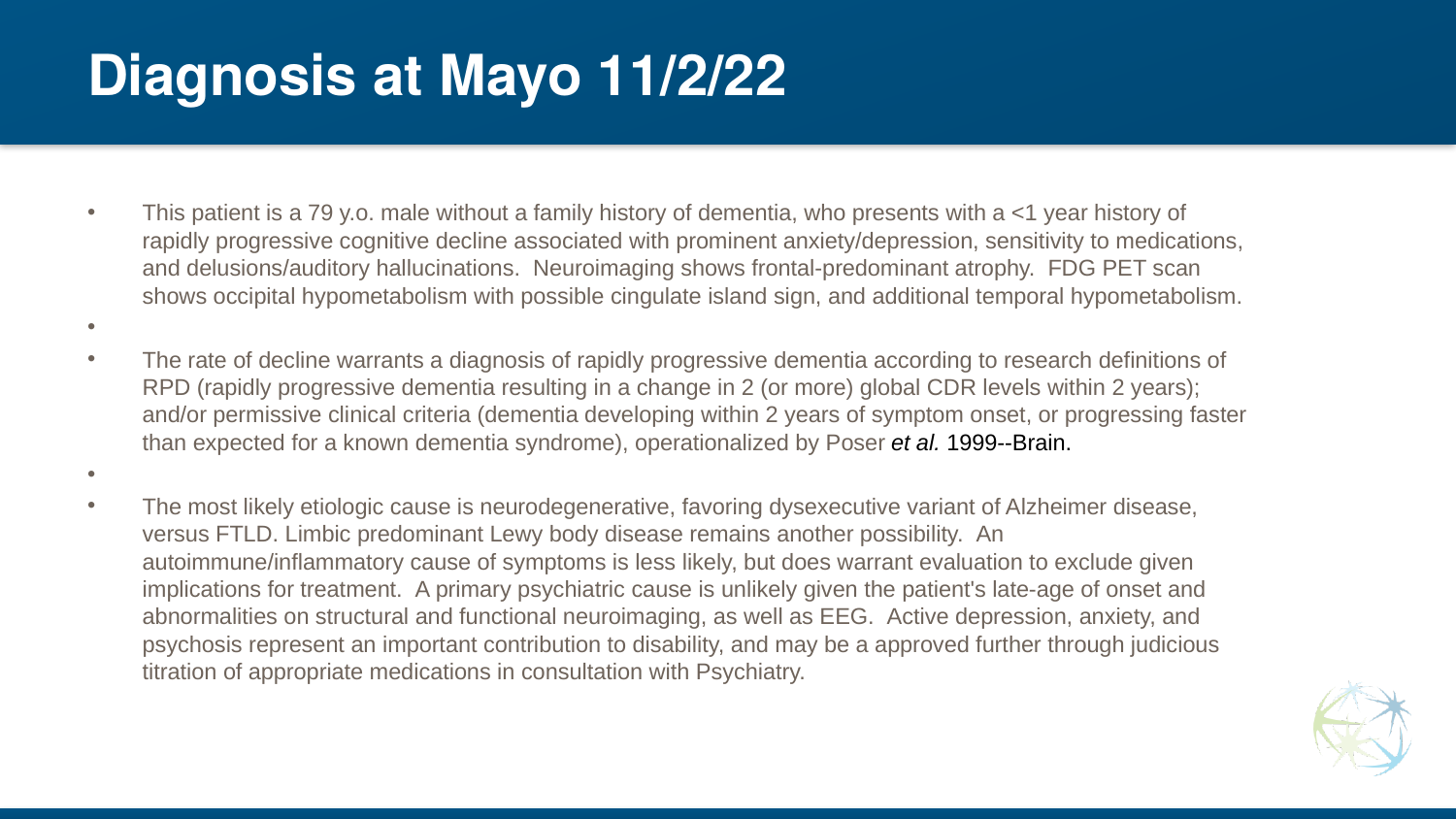

# Diagnosis at Mayo 11/2/22
This patient is a 79 y.o. male without a family history of dementia, who presents with a <1 year history of rapidly progressive cognitive decline associated with prominent anxiety/depression, sensitivity to medications, and delusions/auditory hallucinations.  Neuroimaging shows frontal-predominant atrophy.  FDG PET scan shows occipital hypometabolism with possible cingulate island sign, and additional temporal hypometabolism.

The rate of decline warrants a diagnosis of rapidly progressive dementia according to research definitions of RPD (rapidly progressive dementia resulting in a change in 2 (or more) global CDR levels within 2 years); and/or permissive clinical criteria (dementia developing within 2 years of symptom onset, or progressing faster than expected for a known dementia syndrome), operationalized by Poser et al. 1999--Brain.

The most likely etiologic cause is neurodegenerative, favoring dysexecutive variant of Alzheimer disease, versus FTLD. Limbic predominant Lewy body disease remains another possibility.  An autoimmune/inflammatory cause of symptoms is less likely, but does warrant evaluation to exclude given implications for treatment.  A primary psychiatric cause is unlikely given the patient's late-age of onset and abnormalities on structural and functional neuroimaging, as well as EEG.  Active depression, anxiety, and psychosis represent an important contribution to disability, and may be a approved further through judicious titration of appropriate medications in consultation with Psychiatry.